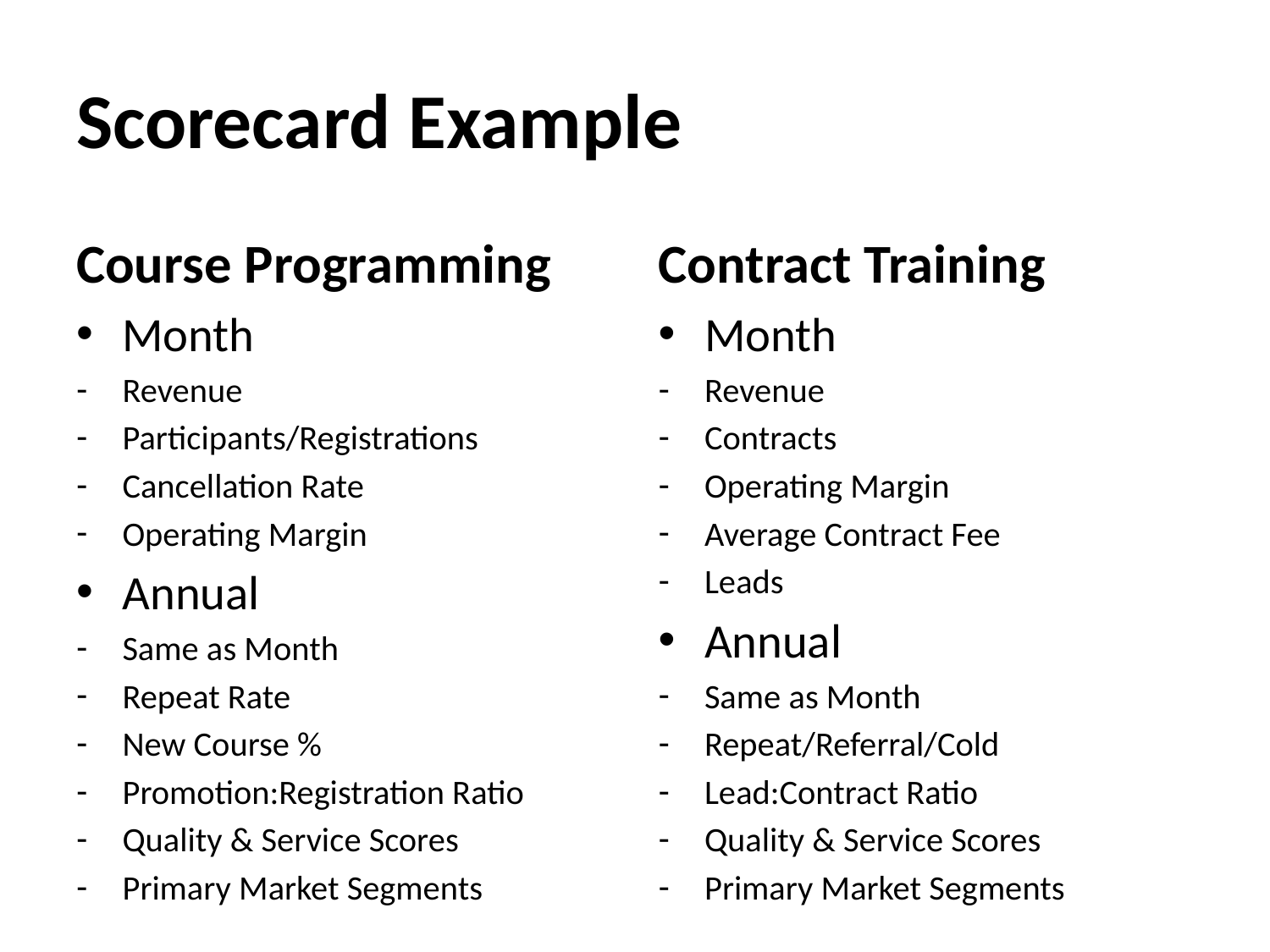

# Scorecard Example
Course Programming
Month
Revenue
Participants/Registrations
Cancellation Rate
Operating Margin
Annual
Same as Month
Repeat Rate
New Course %
Promotion:Registration Ratio
Quality & Service Scores
Primary Market Segments

Contract Training
Month
Revenue
Contracts
Operating Margin
Average Contract Fee
Leads
Annual
Same as Month
Repeat/Referral/Cold
Lead:Contract Ratio
Quality & Service Scores
Primary Market Segments